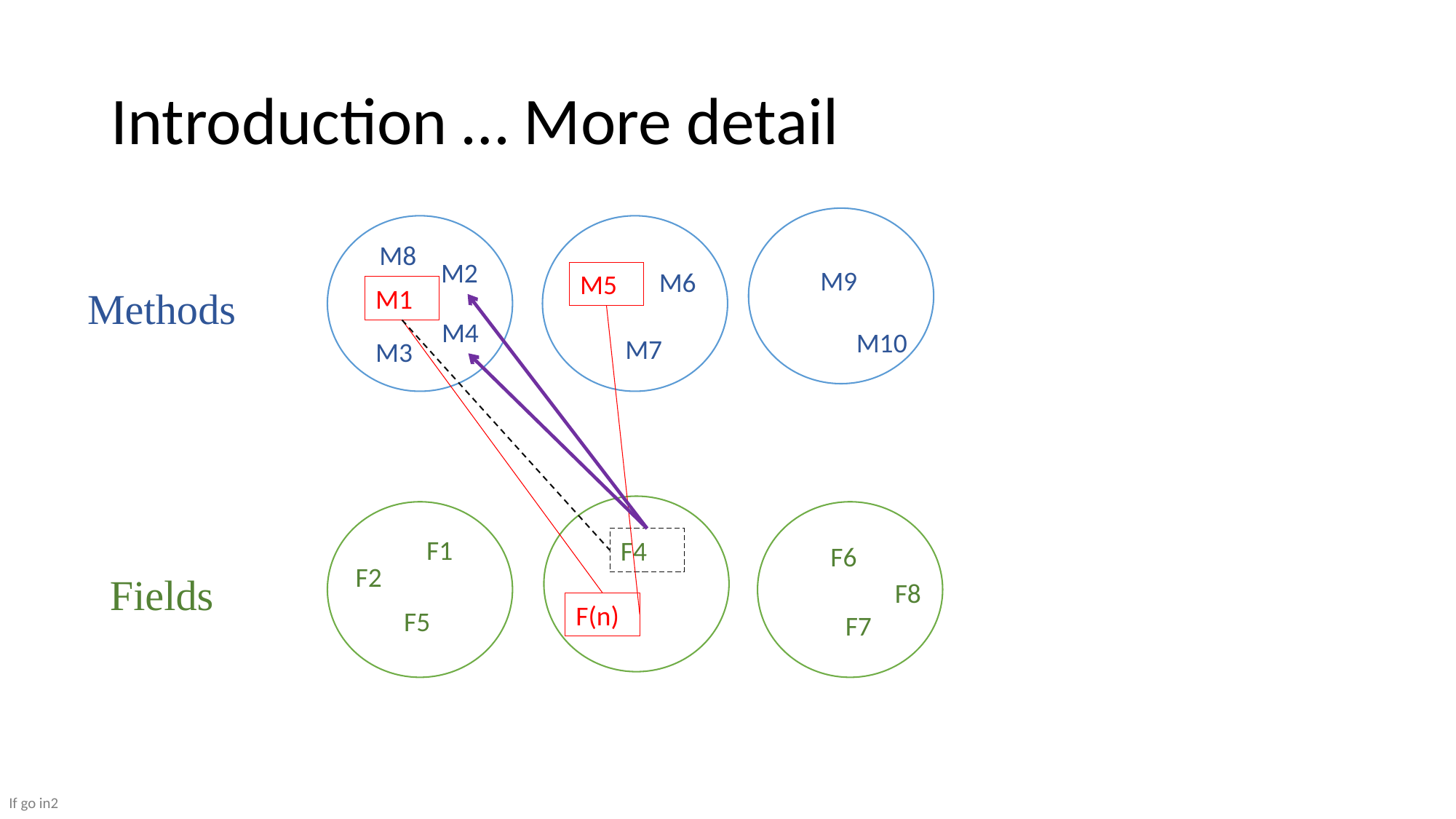

# Introduction … More detail

M8
M2
M9
M6
M5
Methods
M1
M4
M10
M7
M3

F1
F4
F6
F2
Fields
F8
F(n)
F5
F7
If go in2